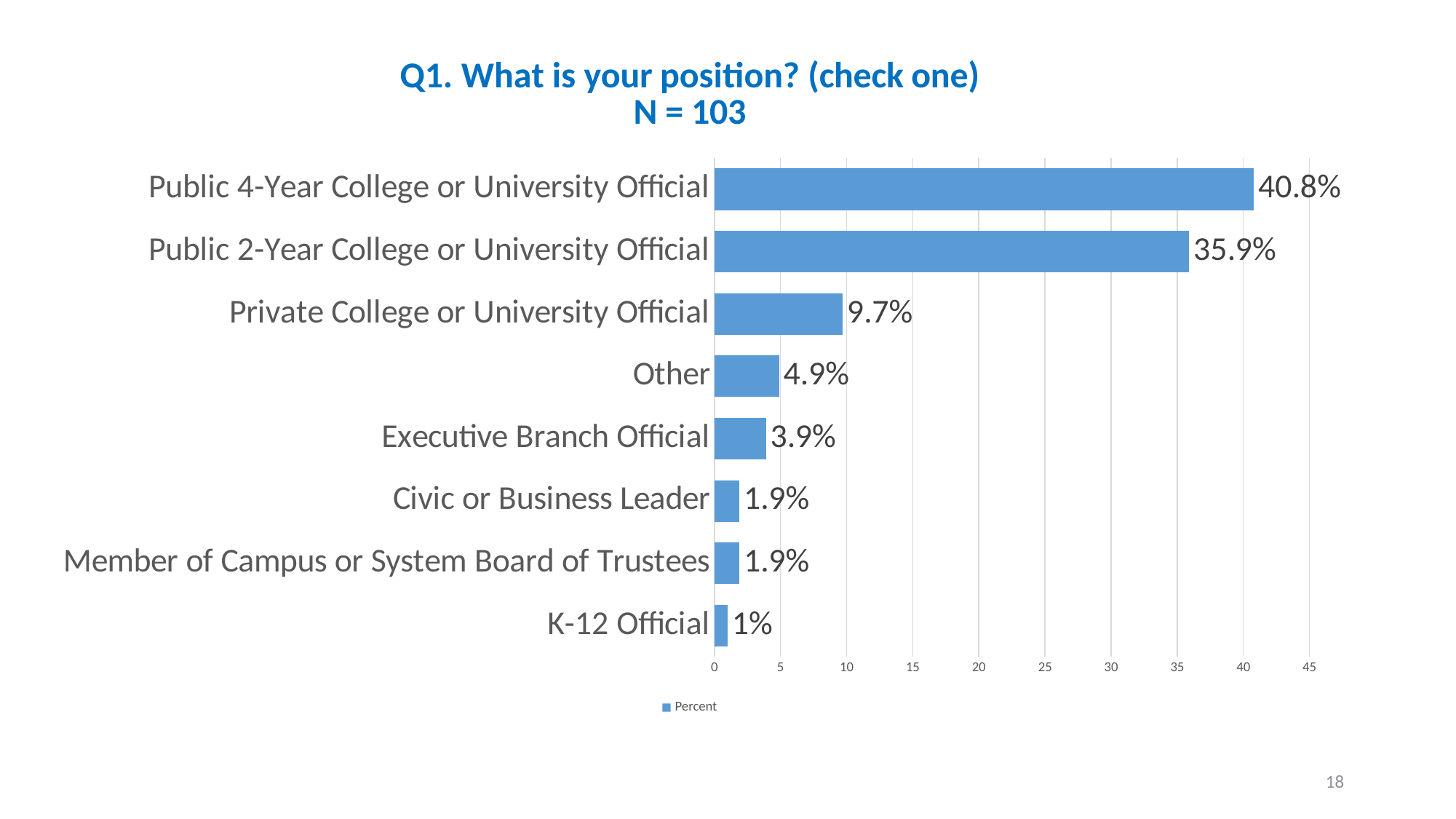

### Chart: Q1. What is your position? (check one)
N = 103

| Category | Percent |
|---|---|
| K-12 Official | 1.0 |
| Member of Campus or System Board of Trustees | 1.9 |
| Civic or Business Leader | 1.9 |
| Executive Branch Official | 3.9 |
| Other | 4.9 |
| Private College or University Official | 9.7 |
| Public 2-Year College or University Official | 35.9 |
| Public 4-Year College or University Official | 40.8 |
18